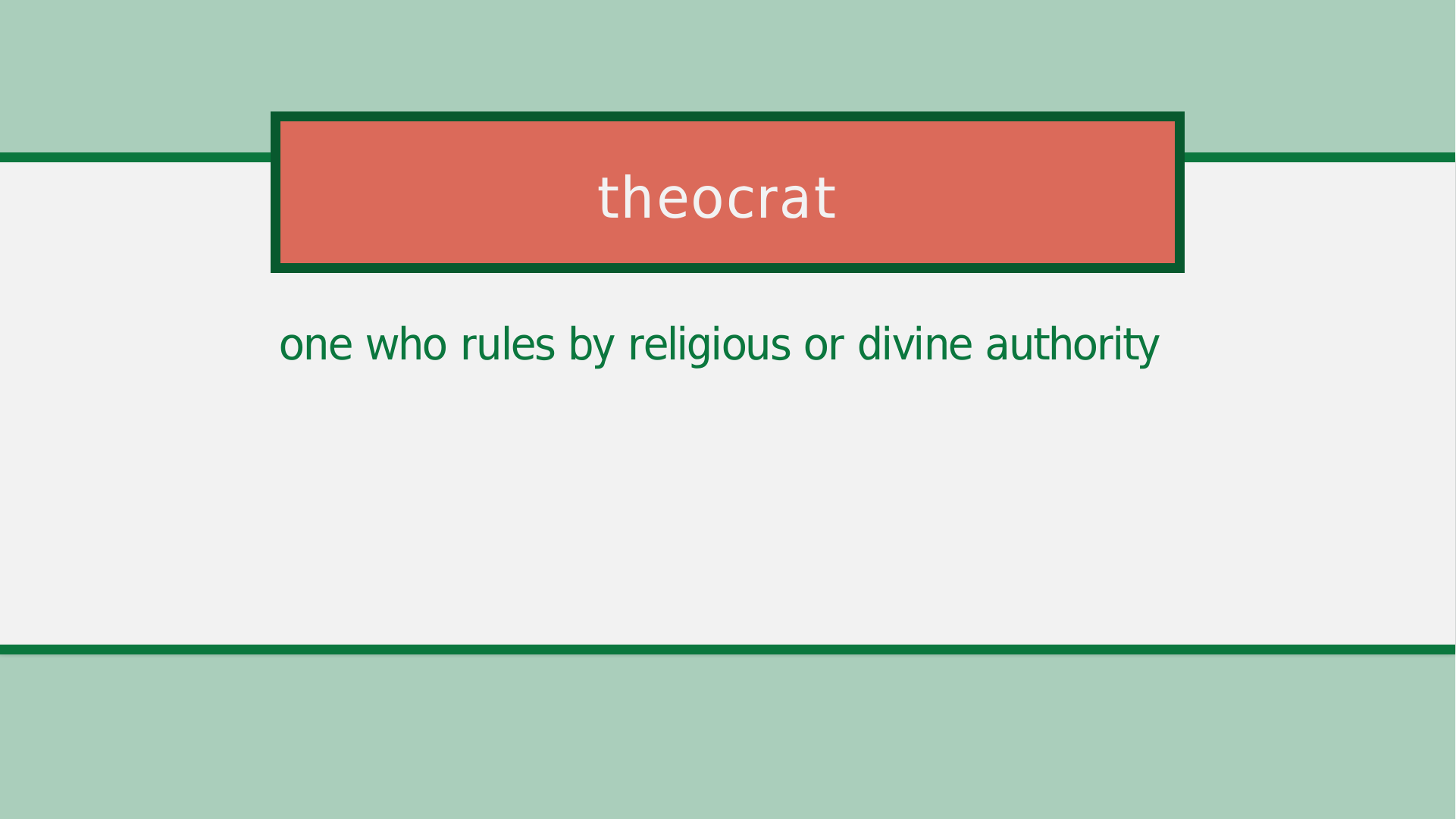

# theocrat
one who rules by religious or divine authority